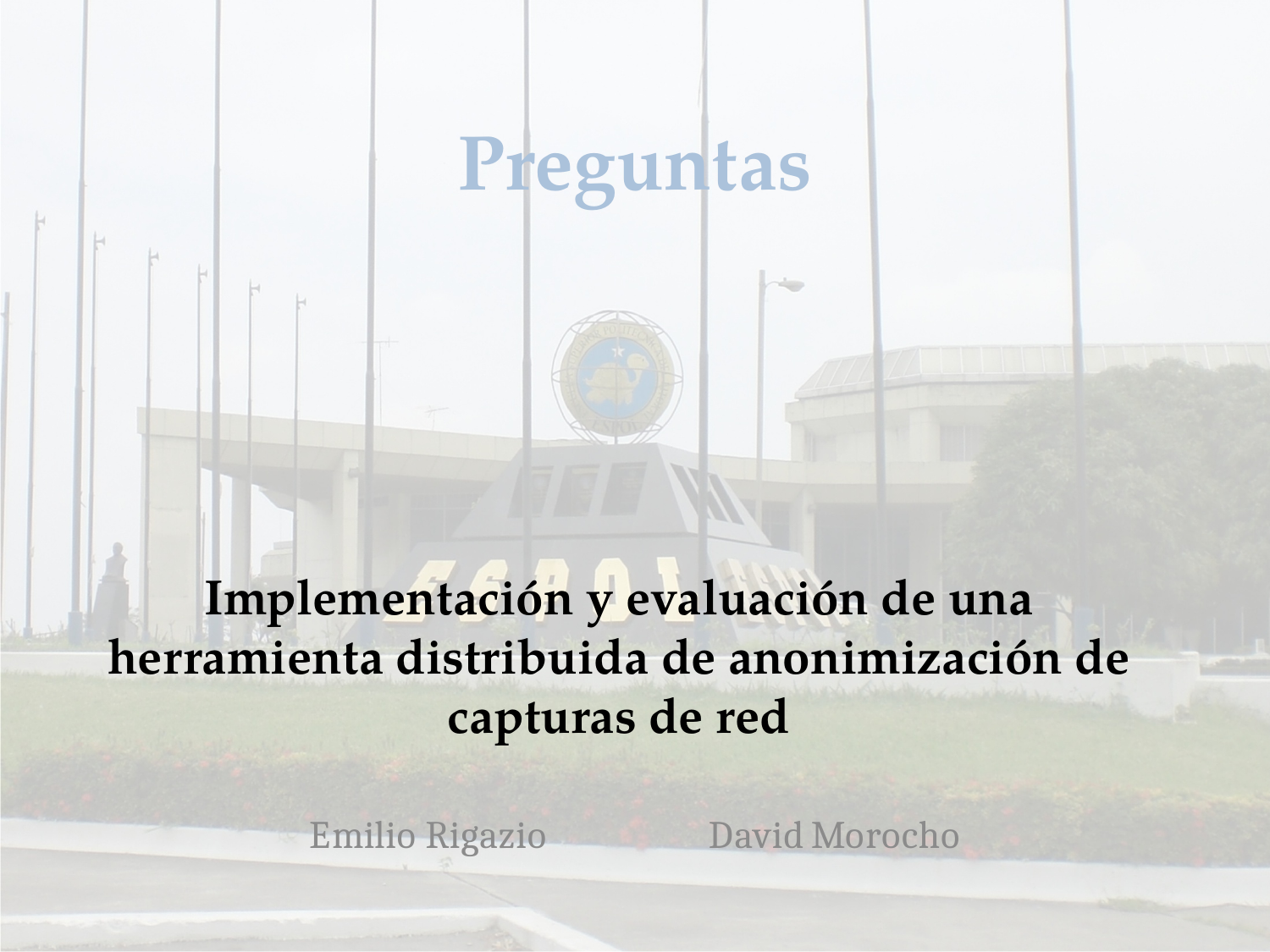

Preguntas
# Implementación y evaluación de una herramienta distribuida de anonimización de capturas de red
Emilio Rigazio                   David Morocho